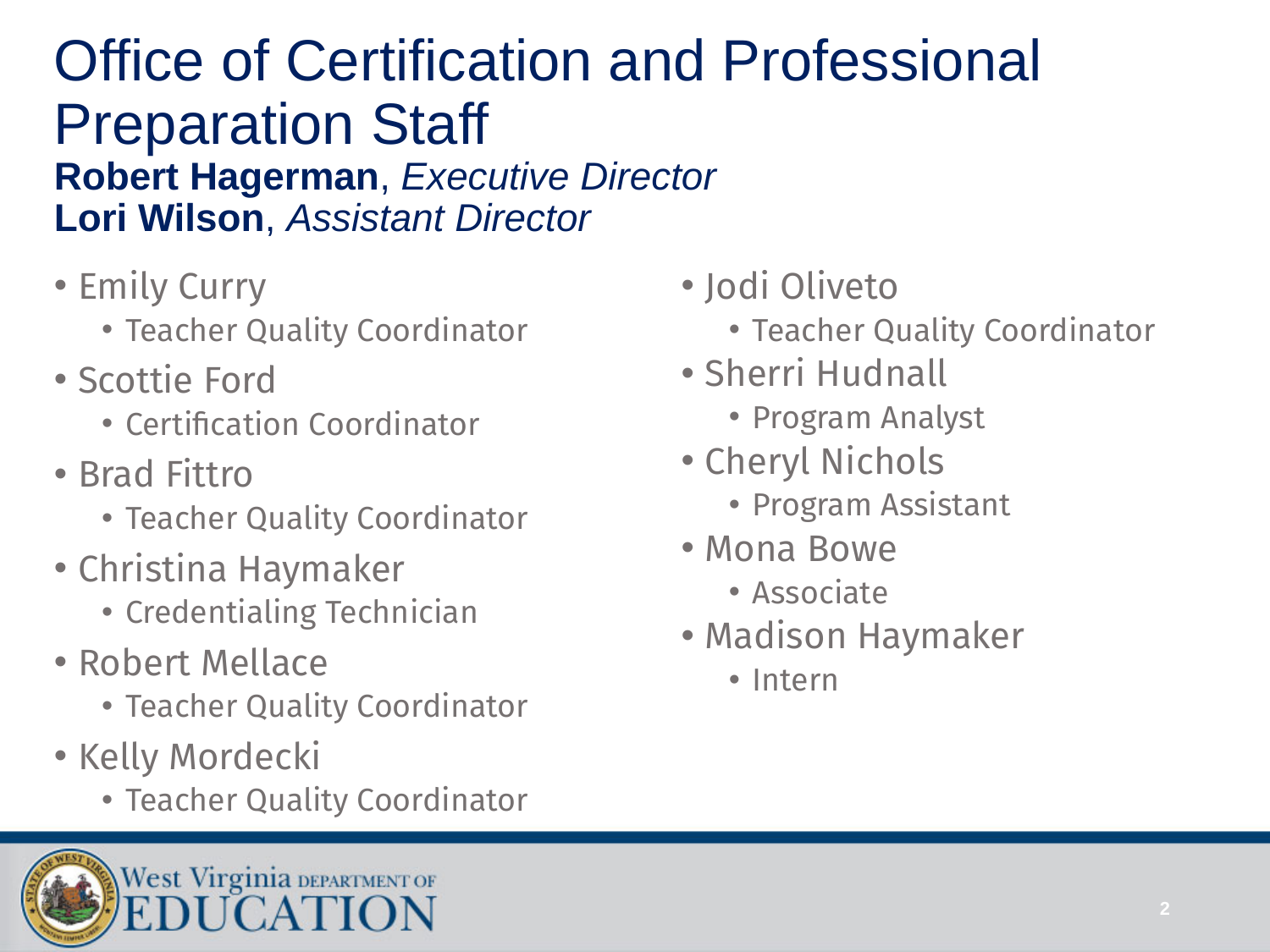

# Office of Certification and Professional Preparation Staff Robert Hagerman, Executive Director Lori Wilson, Assistant Director
Emily Curry
Teacher Quality Coordinator
Scottie Ford
Certification Coordinator
Brad Fittro
Teacher Quality Coordinator
Christina Haymaker
Credentialing Technician
Robert Mellace
Teacher Quality Coordinator
Kelly Mordecki
Teacher Quality Coordinator
Jodi Oliveto
Teacher Quality Coordinator
Sherri Hudnall
Program Analyst
Cheryl Nichols
Program Assistant
Mona Bowe
Associate
Madison Haymaker
Intern

2